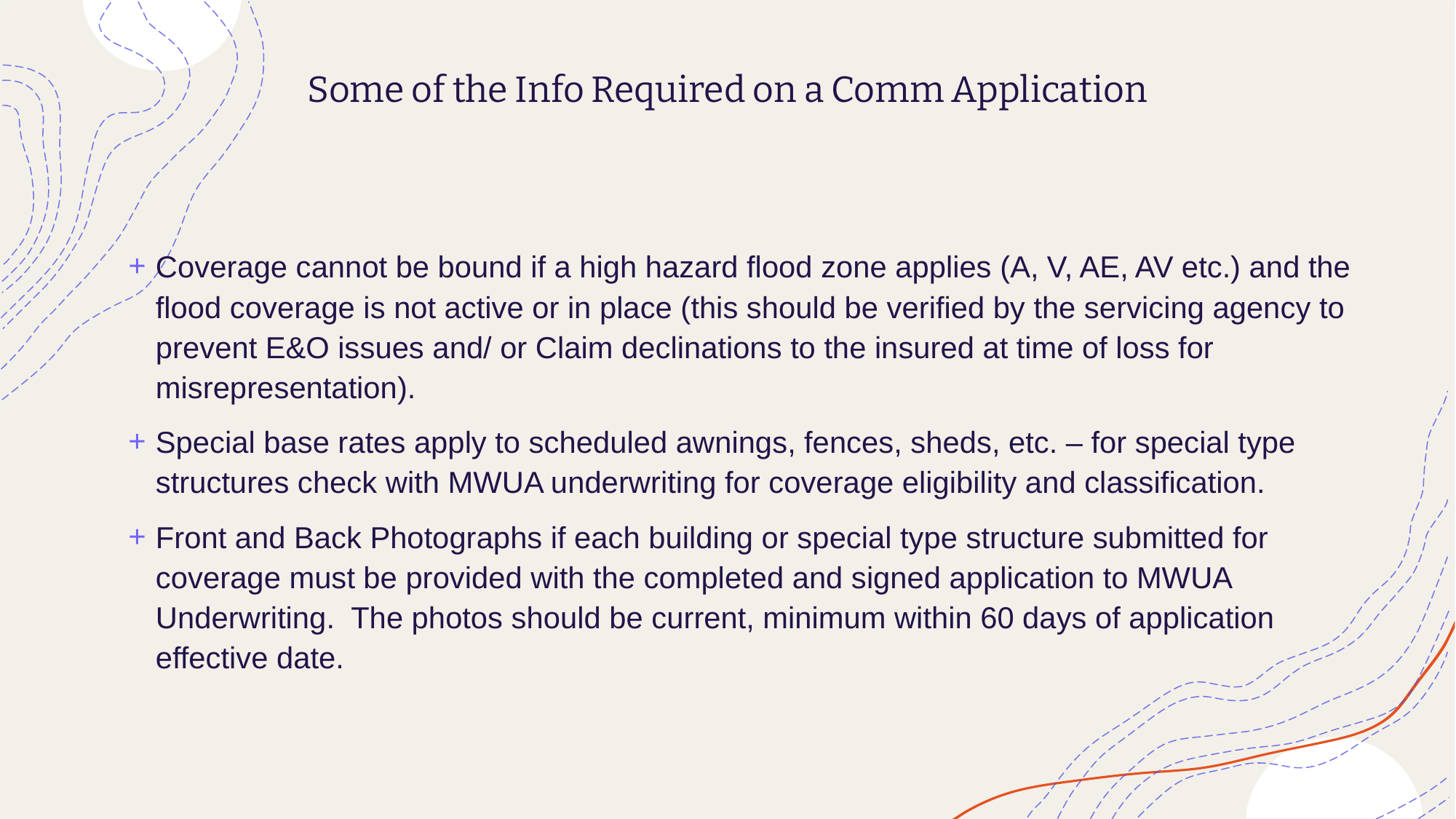

# Some of the Info Required on a Comm Application
Coverage cannot be bound if a high hazard flood zone applies (A, V, AE, AV etc.) and the flood coverage is not active or in place (this should be verified by the servicing agency to prevent E&O issues and/ or Claim declinations to the insured at time of loss for misrepresentation).
Special base rates apply to scheduled awnings, fences, sheds, etc. – for special type structures check with MWUA underwriting for coverage eligibility and classification.
Front and Back Photographs if each building or special type structure submitted for coverage must be provided with the completed and signed application to MWUA Underwriting.  The photos should be current, minimum within 60 days of application effective date.